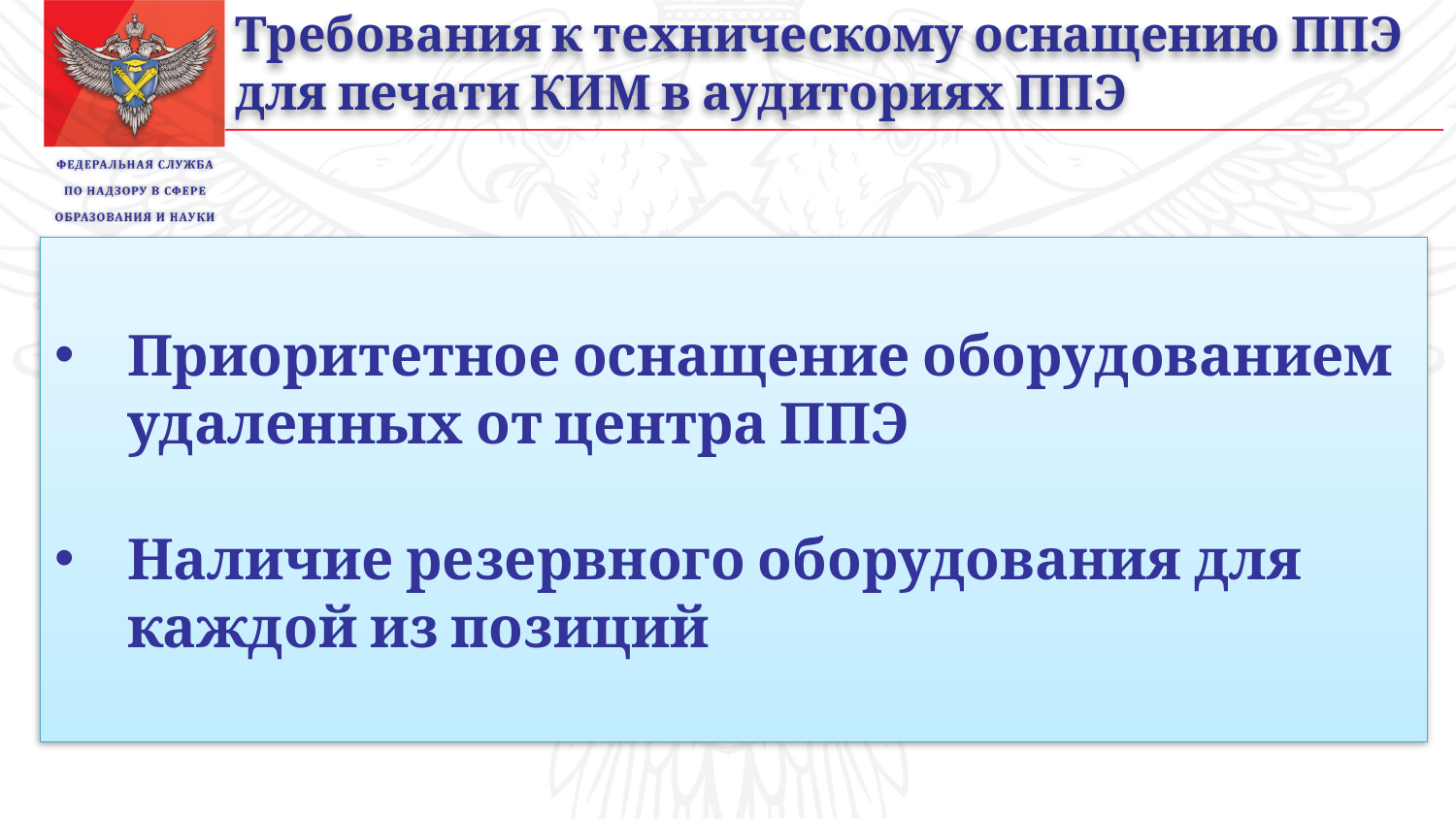

Требования к техническому оснащению ППЭ для печати КИМ в аудиториях ППЭ
Приоритетное оснащение оборудованием удаленных от центра ППЭ

Наличие резервного оборудования для каждой из позиций